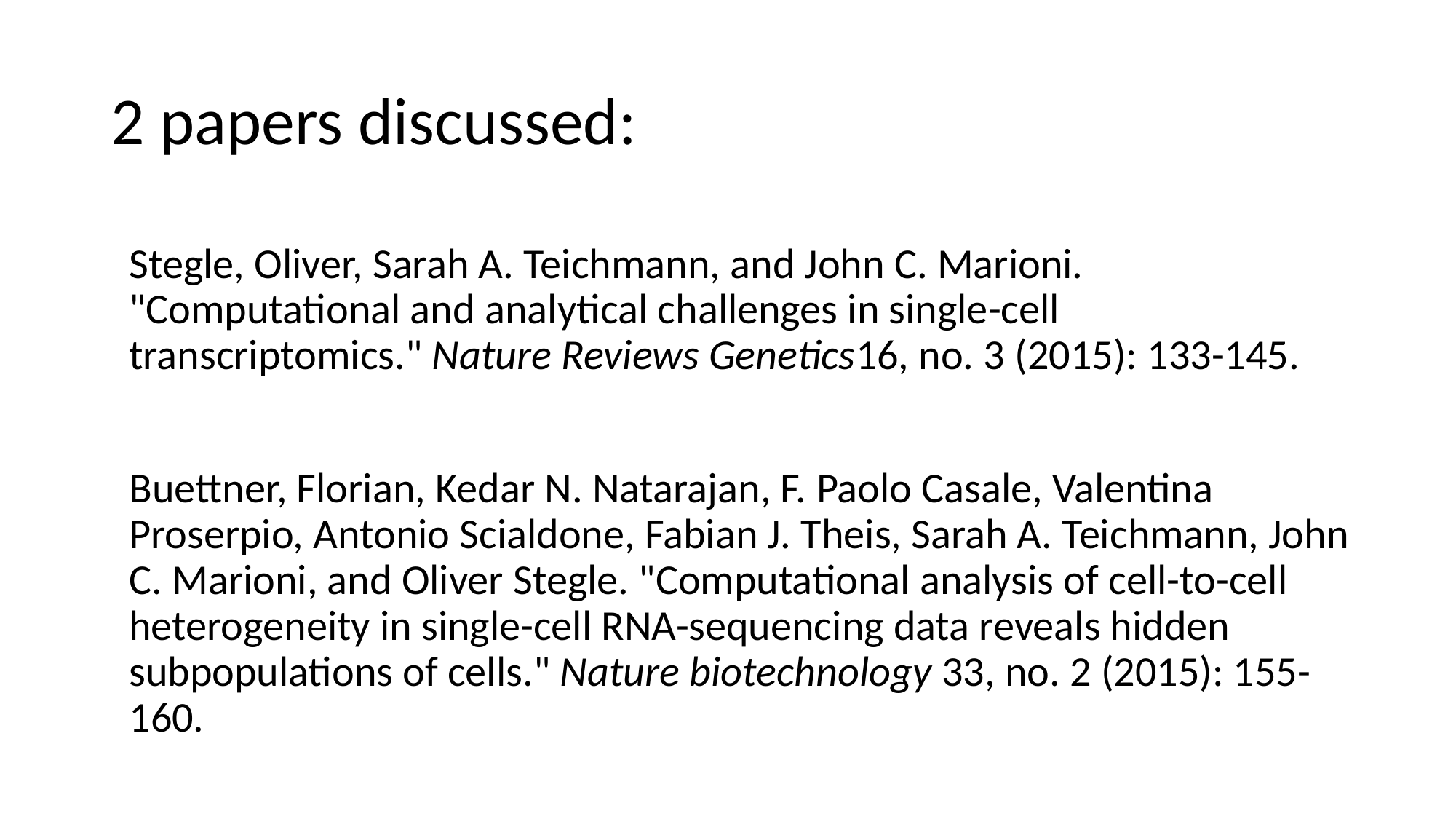

# 2 papers discussed:
Stegle, Oliver, Sarah A. Teichmann, and John C. Marioni. "Computational and analytical challenges in single-cell transcriptomics." Nature Reviews Genetics16, no. 3 (2015): 133-145.
Buettner, Florian, Kedar N. Natarajan, F. Paolo Casale, Valentina Proserpio, Antonio Scialdone, Fabian J. Theis, Sarah A. Teichmann, John C. Marioni, and Oliver Stegle. "Computational analysis of cell-to-cell heterogeneity in single-cell RNA-sequencing data reveals hidden subpopulations of cells." Nature biotechnology 33, no. 2 (2015): 155-160.